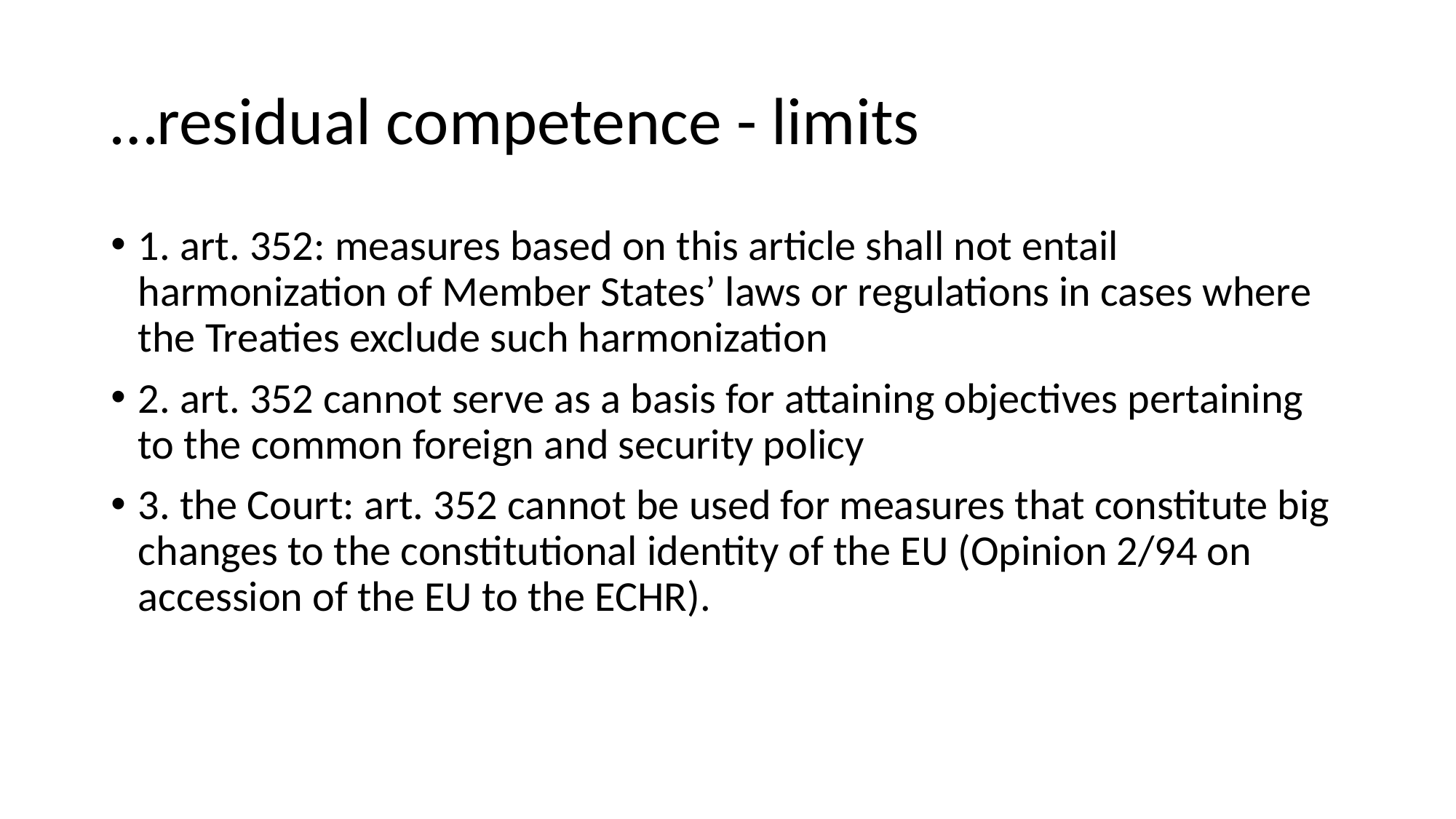

# …residual competence - limits
1. art. 352: measures based on this article shall not entail harmonization of Member States’ laws or regulations in cases where the Treaties exclude such harmonization
2. art. 352 cannot serve as a basis for attaining objectives pertaining to the common foreign and security policy
3. the Court: art. 352 cannot be used for measures that constitute big changes to the constitutional identity of the EU (Opinion 2/94 on accession of the EU to the ECHR).